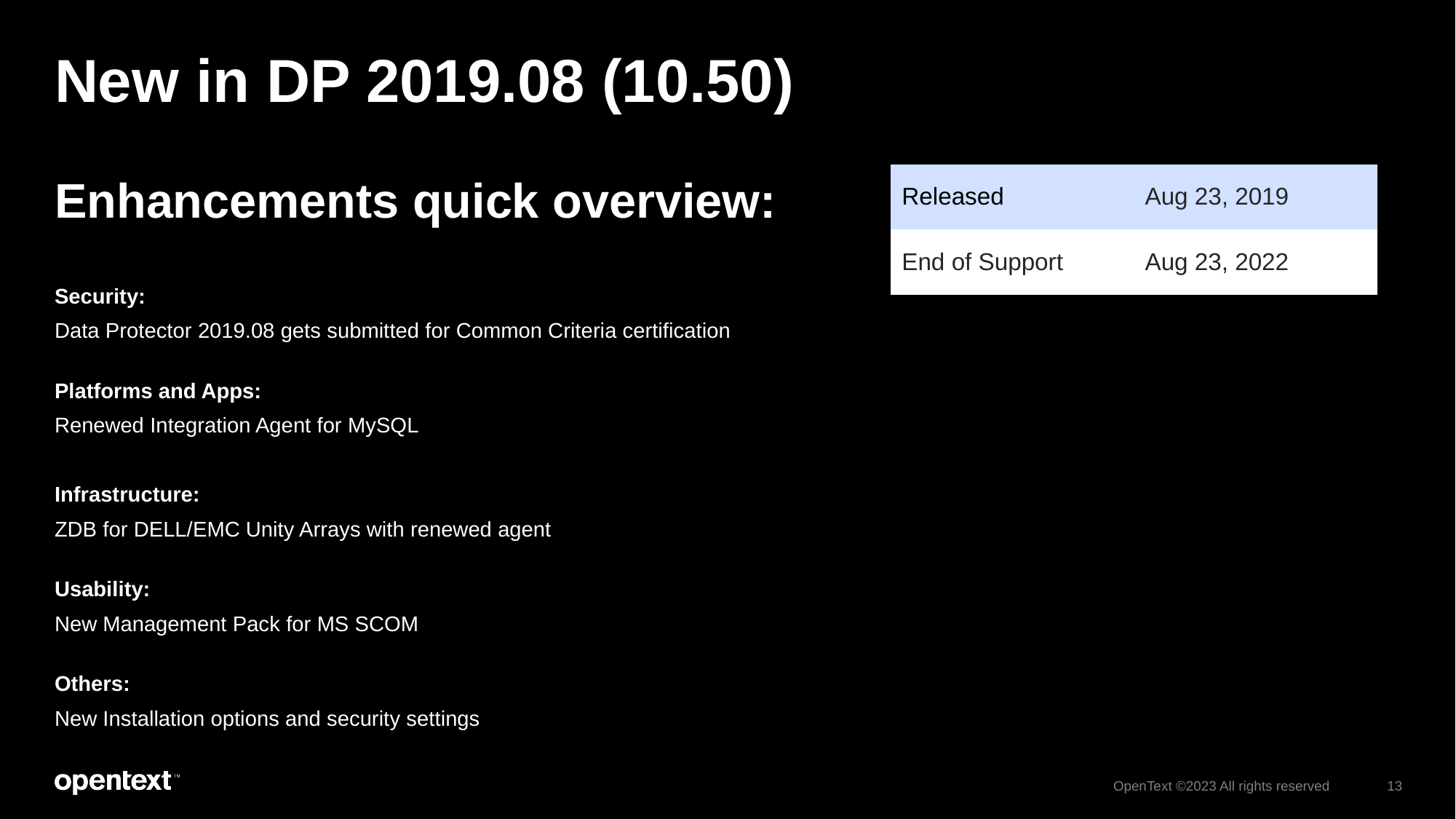

# New in DP 2019.08 (10.50)
Enhancements quick overview:

Security:
Data Protector 2019.08 gets submitted for Common Criteria certification
Platforms and Apps:
Renewed Integration Agent for MySQL

Infrastructure:
ZDB for DELL/EMC Unity Arrays with renewed agent
Usability:
New Management Pack for MS SCOM
Others:
New Installation options and security settings

| Released | Aug 23, 2019 |
| --- | --- |
| End of Support | Aug 23, 2022 |